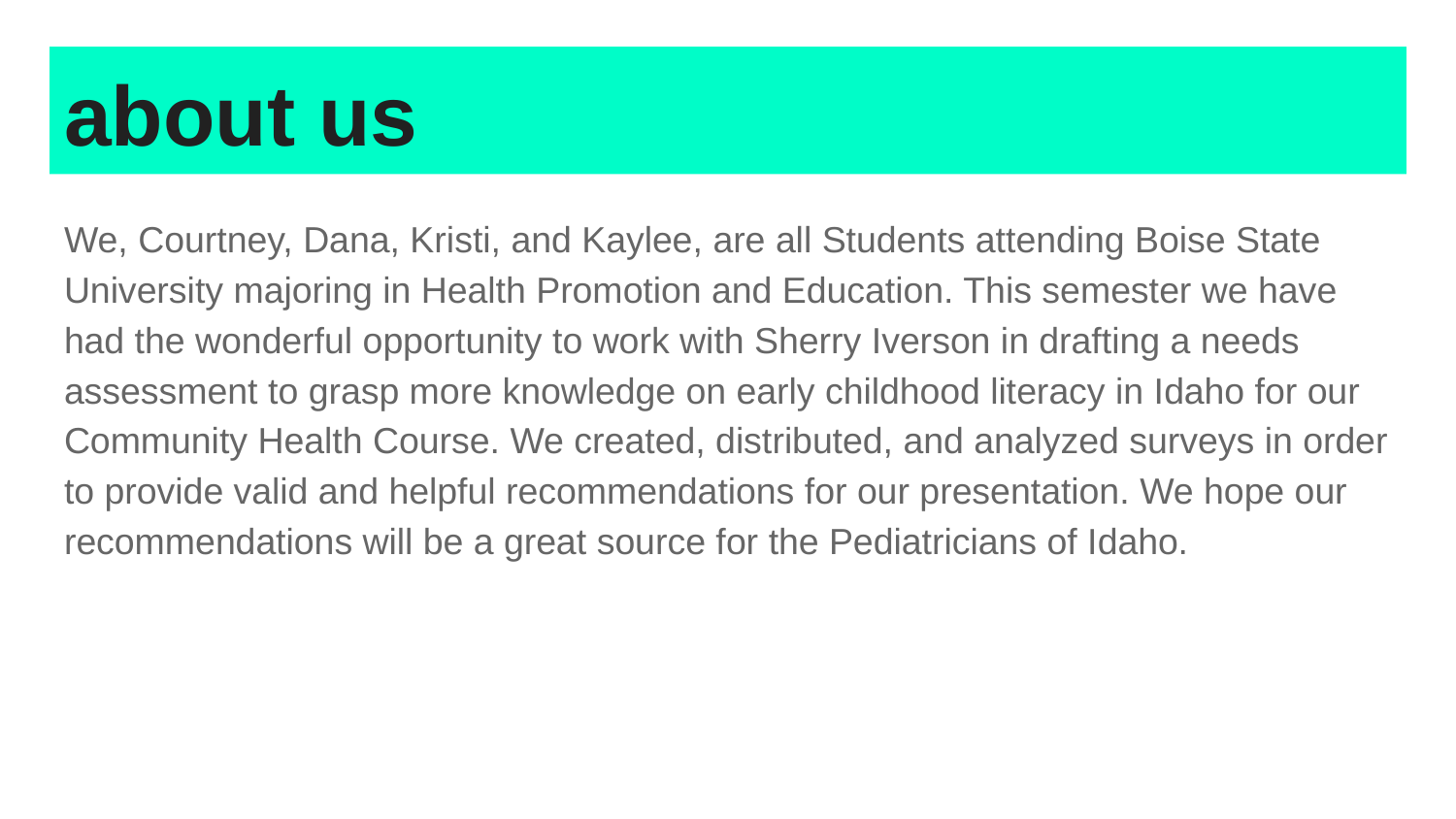

# about us
We, Courtney, Dana, Kristi, and Kaylee, are all Students attending Boise State University majoring in Health Promotion and Education. This semester we have had the wonderful opportunity to work with Sherry Iverson in drafting a needs assessment to grasp more knowledge on early childhood literacy in Idaho for our Community Health Course. We created, distributed, and analyzed surveys in order to provide valid and helpful recommendations for our presentation. We hope our recommendations will be a great source for the Pediatricians of Idaho.